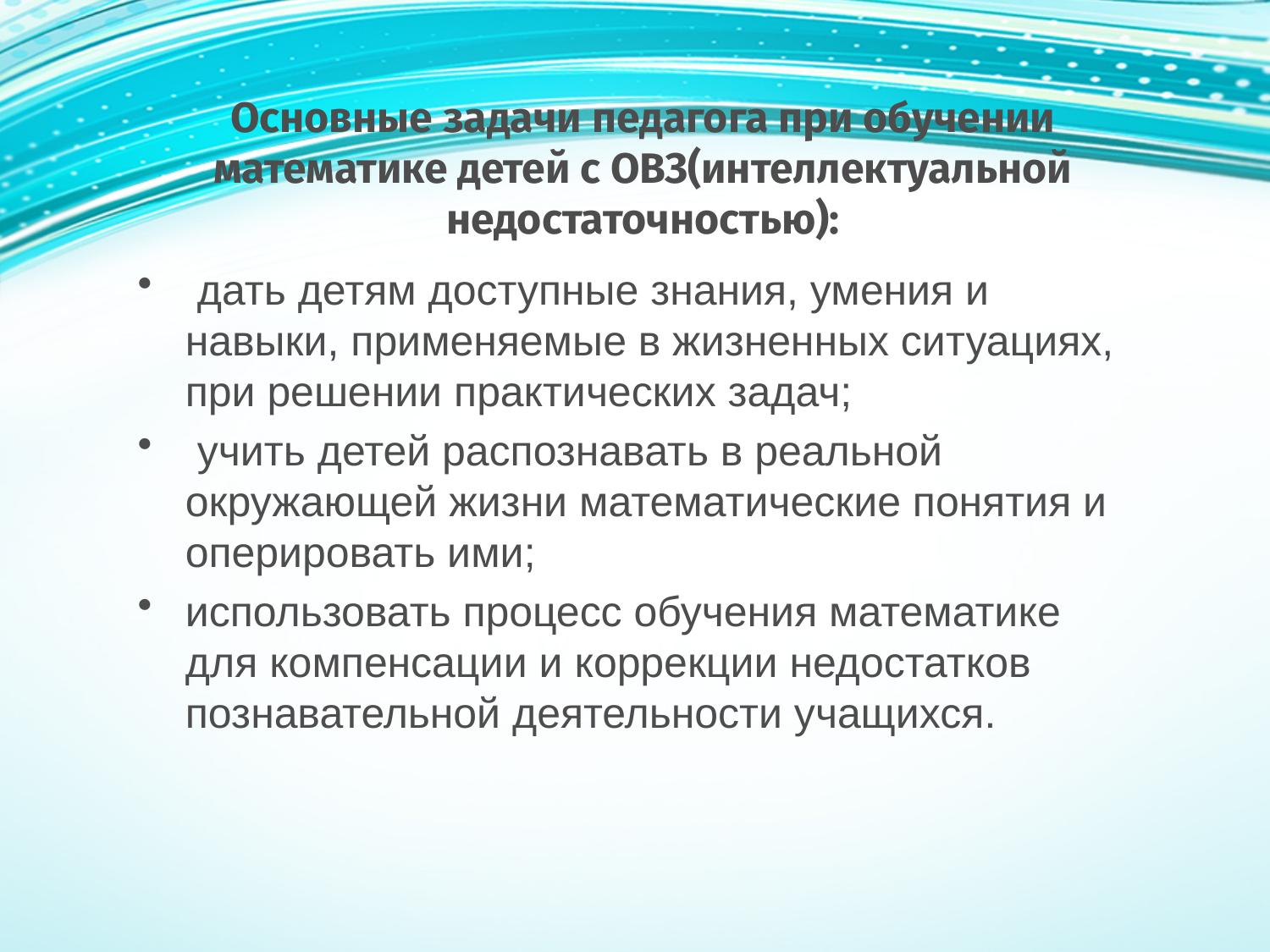

# Основные задачи педагога при обучении математике детей с ОВЗ(интеллектуальной недостаточностью):
 дать детям доступные знания, умения и навыки, применяемые в жизненных ситуациях, при решении практических задач;
 учить детей распознавать в реальной окружающей жизни математические понятия и оперировать ими;
использовать процесс обучения математике для компенсации и коррекции недостатков познавательной деятельности учащихся.